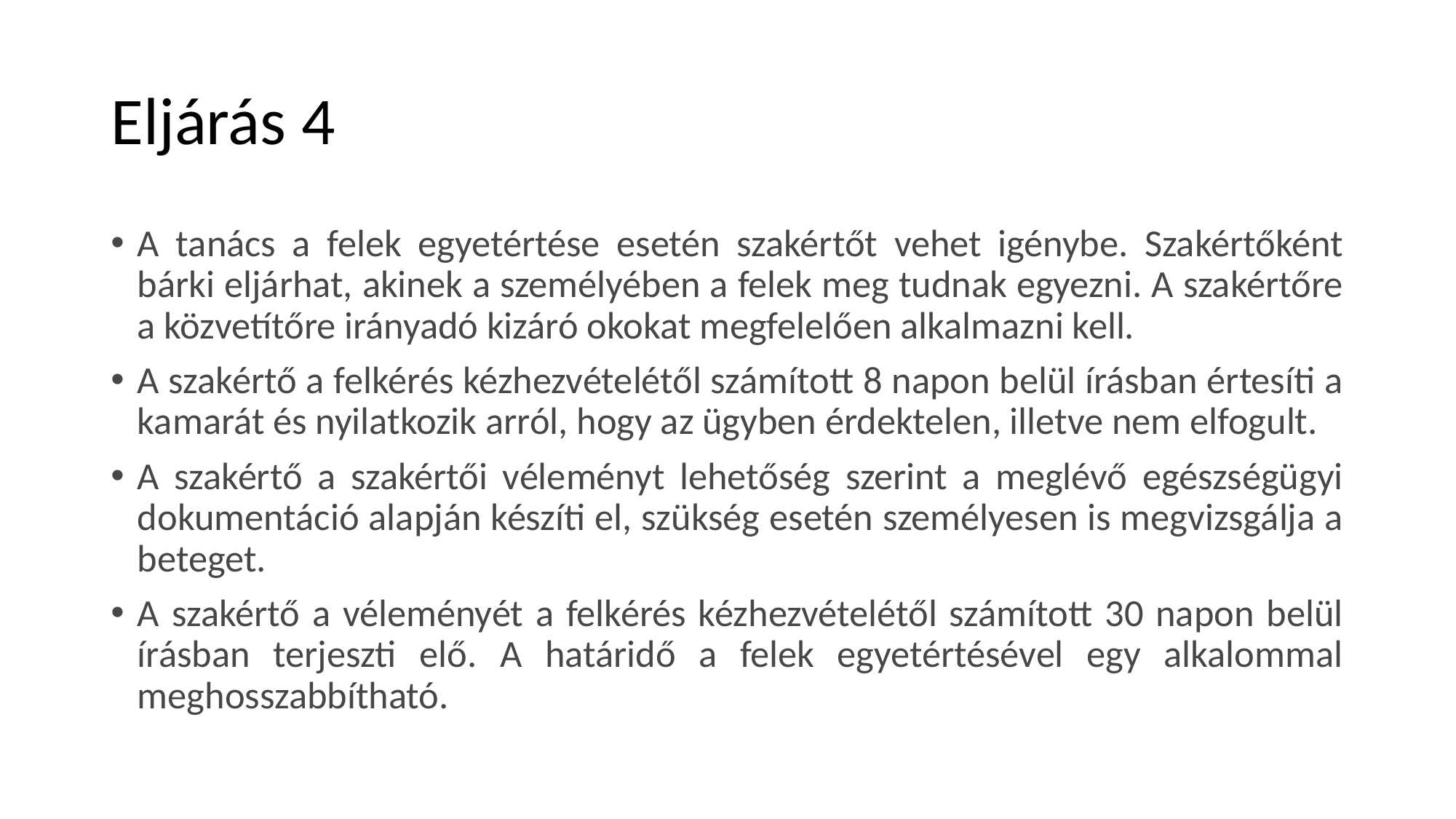

# Eljárás 4
A tanács a felek egyetértése esetén szakértőt vehet igénybe. Szakértőként bárki eljárhat, akinek a személyében a felek meg tudnak egyezni. A szakértőre a közvetítőre irányadó kizáró okokat megfelelően alkalmazni kell.
A szakértő a felkérés kézhezvételétől számított 8 napon belül írásban értesíti a kamarát és nyilatkozik arról, hogy az ügyben érdektelen, illetve nem elfogult.
A szakértő a szakértői véleményt lehetőség szerint a meglévő egészségügyi dokumentáció alapján készíti el, szükség esetén személyesen is megvizsgálja a beteget.
A szakértő a véleményét a felkérés kézhezvételétől számított 30 napon belül írásban terjeszti elő. A határidő a felek egyetértésével egy alkalommal meghosszabbítható.